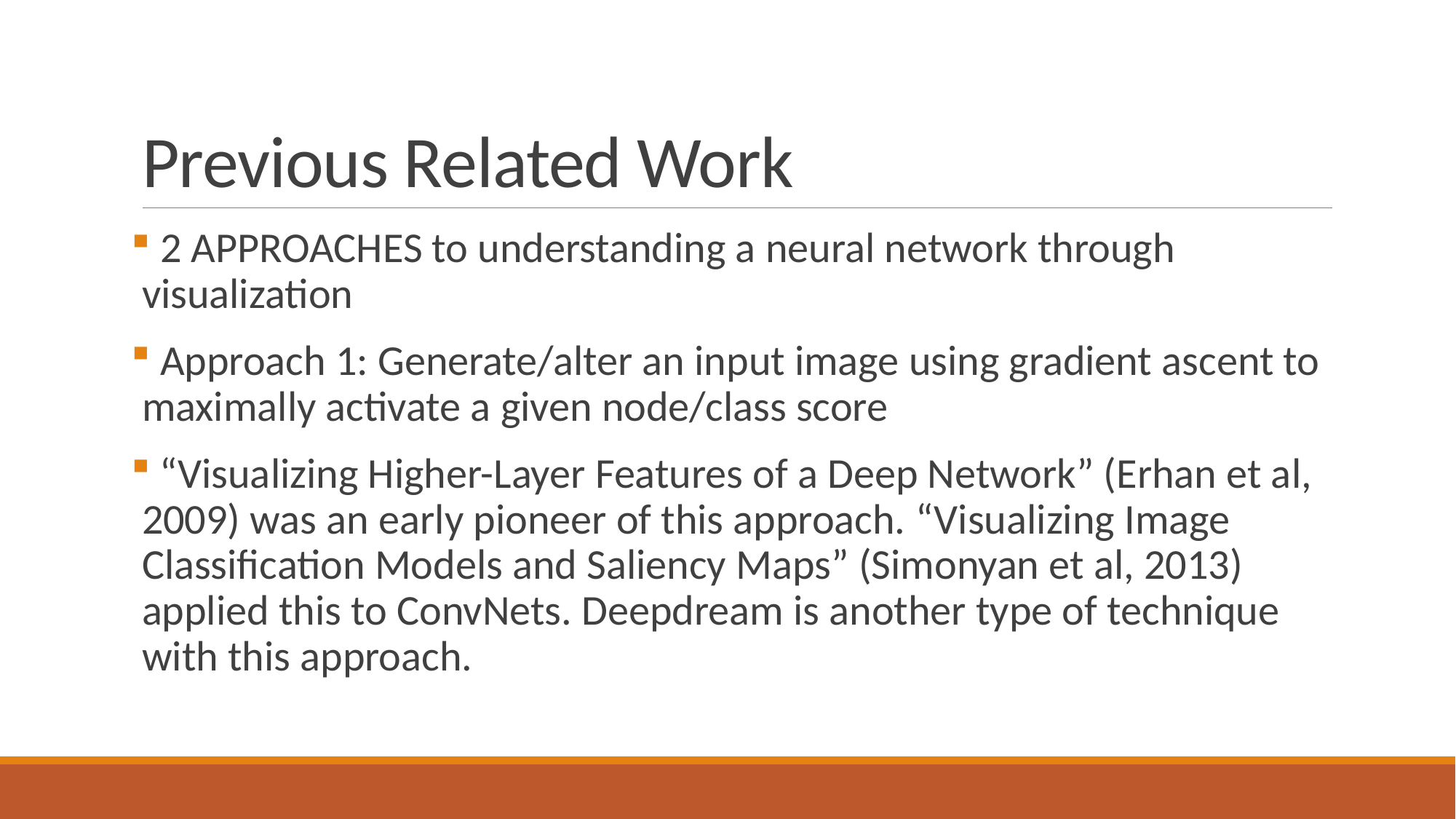

# Previous Related Work
 2 APPROACHES to understanding a neural network through visualization
 Approach 1: Generate/alter an input image using gradient ascent to maximally activate a given node/class score
 “Visualizing Higher-Layer Features of a Deep Network” (Erhan et al, 2009) was an early pioneer of this approach. “Visualizing Image Classification Models and Saliency Maps” (Simonyan et al, 2013) applied this to ConvNets. Deepdream is another type of technique with this approach.